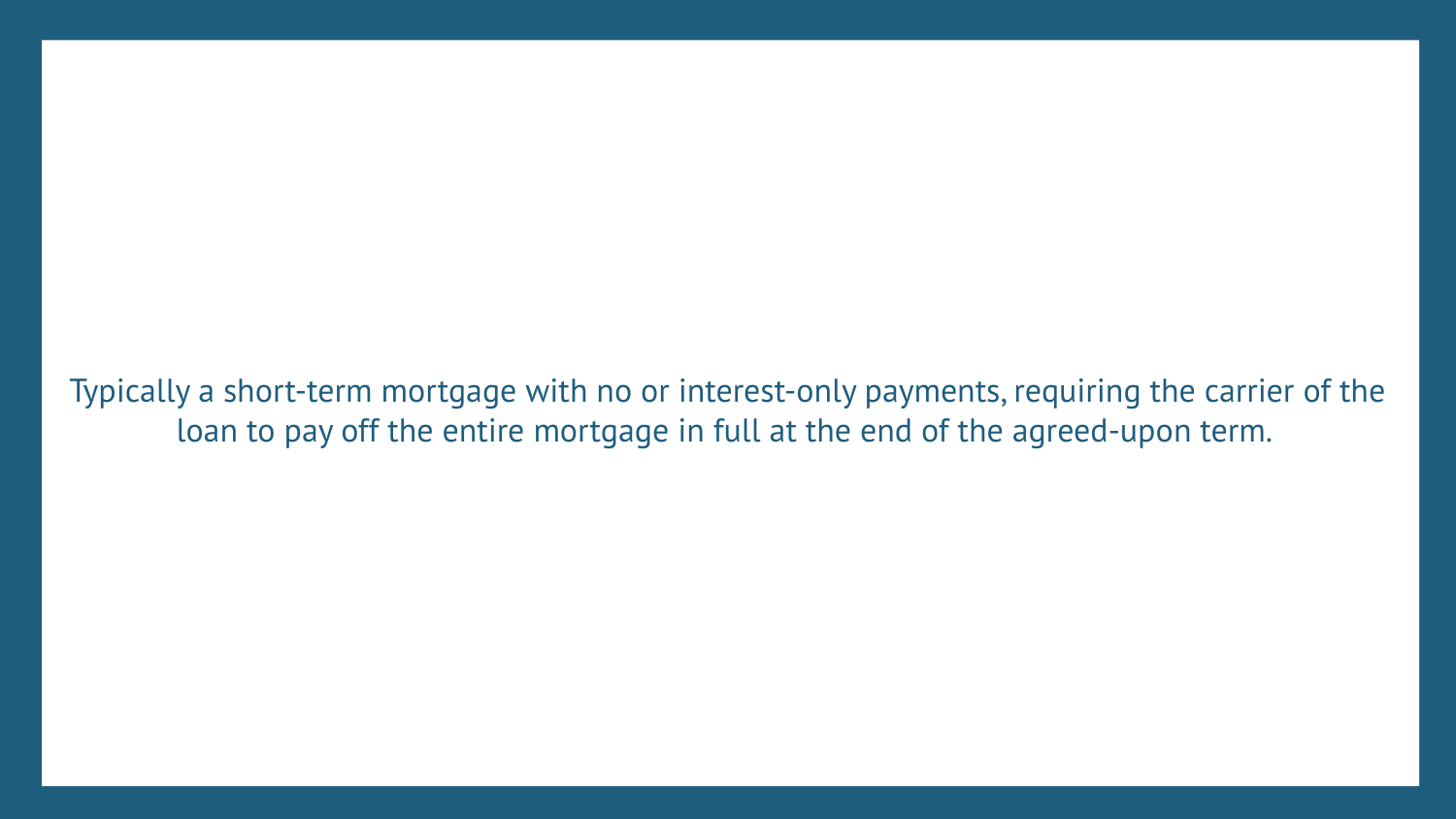

# Typically a short-term mortgage with no or interest-only payments, requiring the carrier of the loan to pay off the entire mortgage in full at the end of the agreed-upon term.